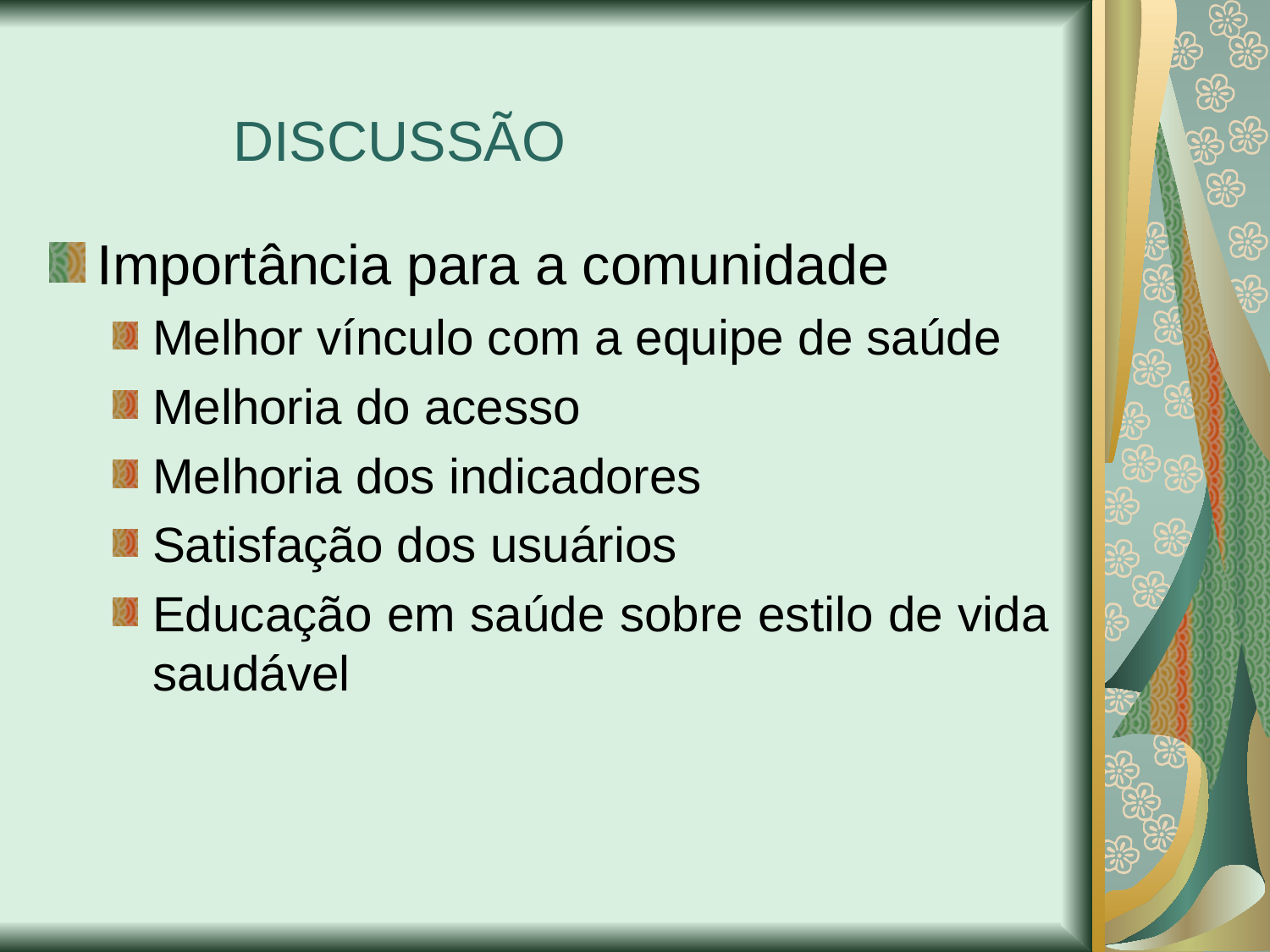

Importância para a comunidade
Melhor vínculo com a equipe de saúde
Melhoria do acesso
Melhoria dos indicadores
Satisfação dos usuários
Educação em saúde sobre estilo de vida saudável
DISCUSSÃO